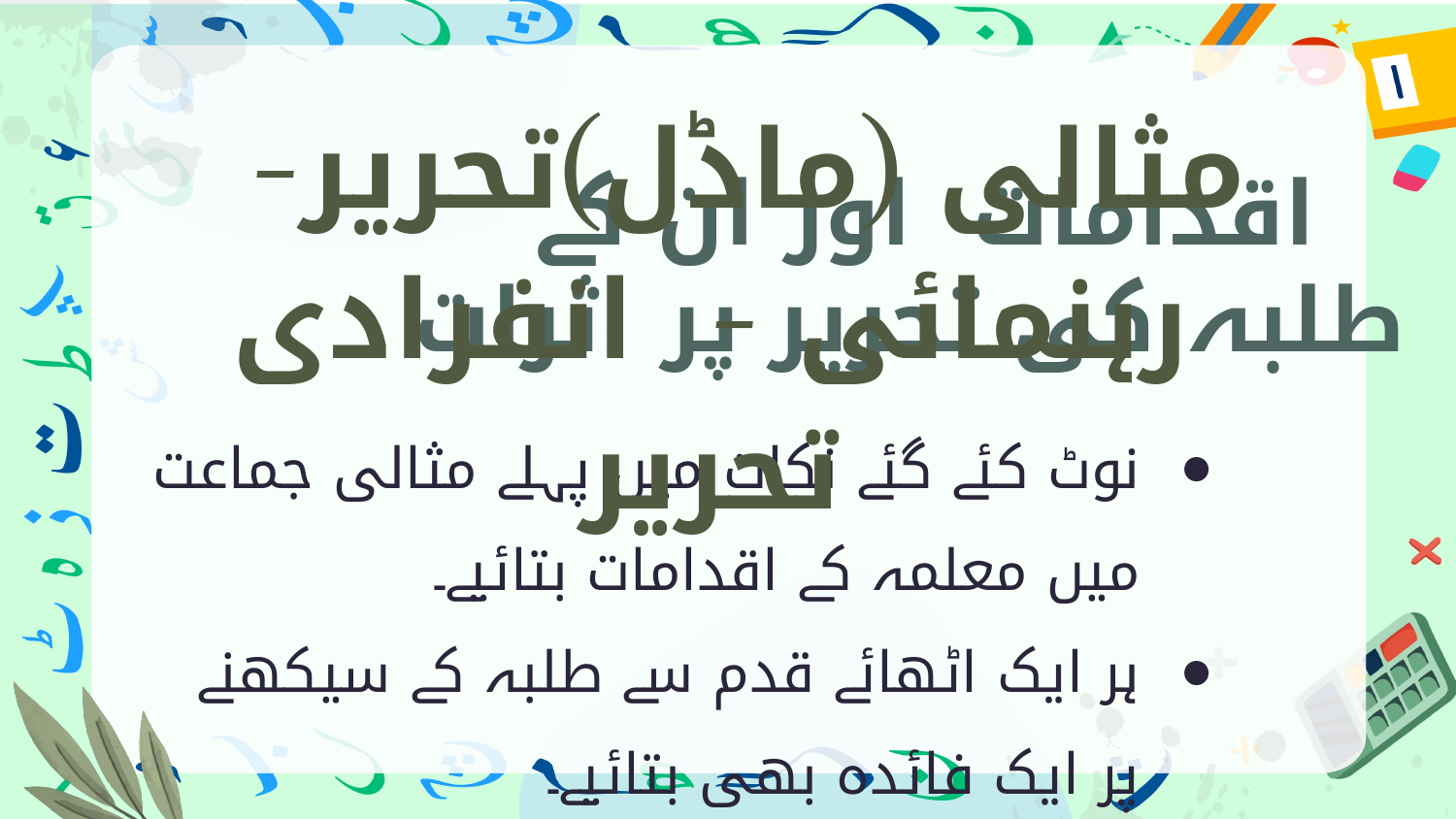

مثالی (ماڈل)تحریر-   رہنمائی -  انفرادی تحریر
# اقدامات  اور ان کے  طلبہ کی تحریر پر اثرات
نوٹ کئے گئے نکات میں پہلے مثالی جماعت میں معلمہ کے اقدامات بتائیے۔
ہر ایک اٹھائے قدم سے طلبہ کے سیکھنے پر ایک فائدہ بھی بتائیے۔